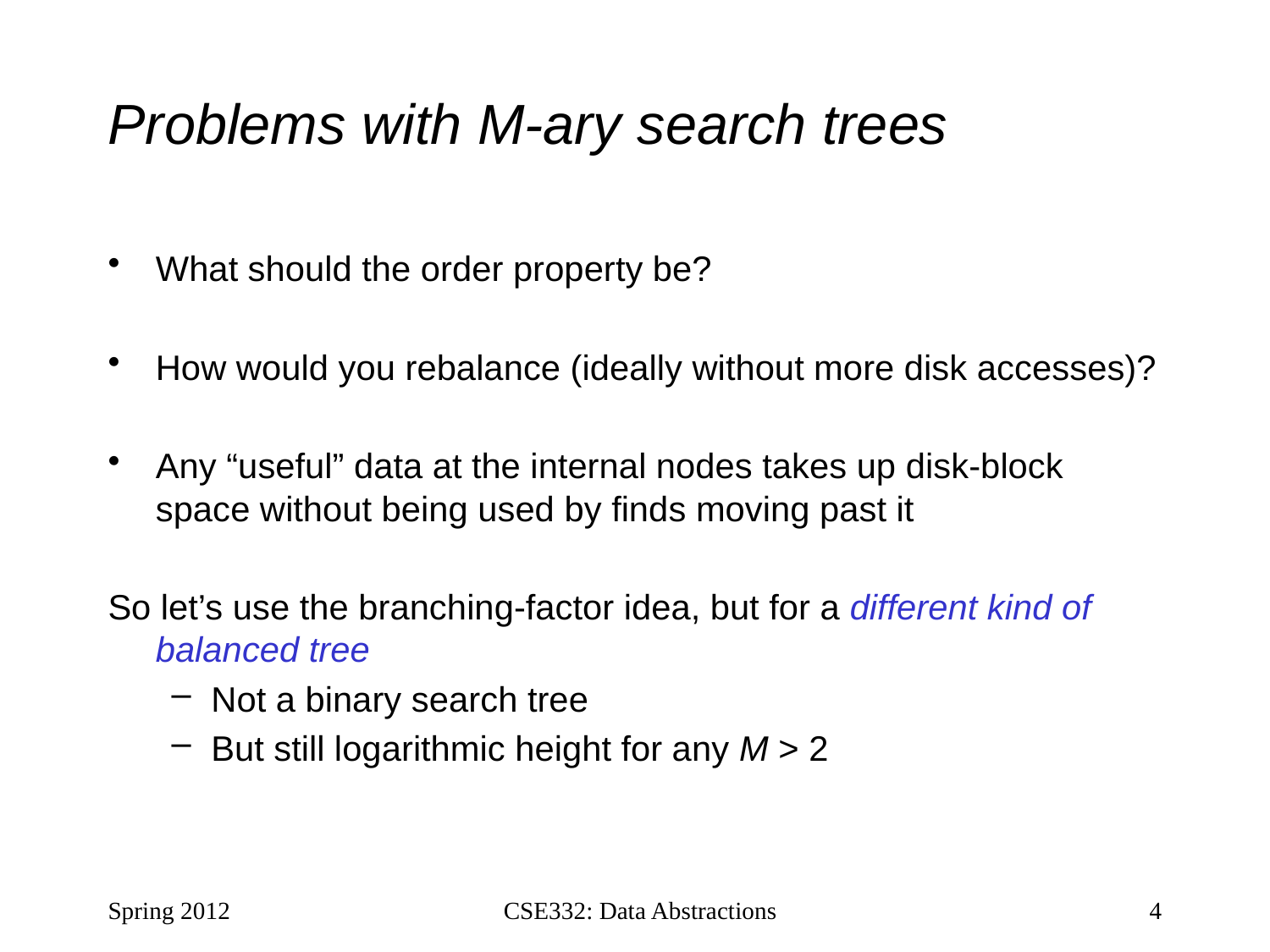

# Problems with M-ary search trees

What should the order property be?

How would you rebalance (ideally without more disk accesses)?

Any “useful” data at the internal nodes takes up disk-block space without being used by finds moving past it

So let’s use the branching-factor idea, but for a different kind of balanced tree
Not a binary search tree
But still logarithmic height for any M > 2

Spring 2012
CSE332: Data Abstractions
4